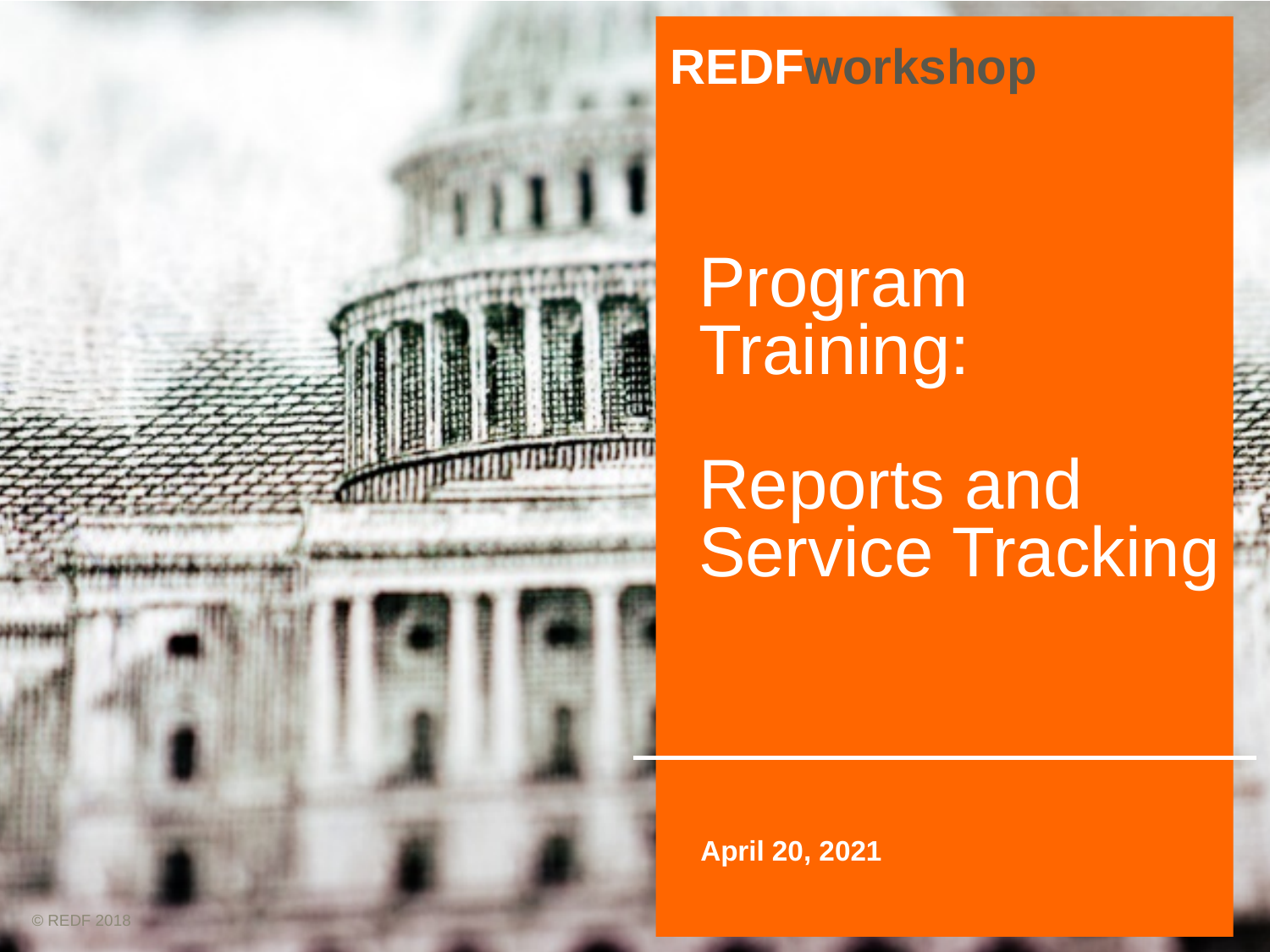

# Program Training: Reports and Service Tracking
April 20, 2021